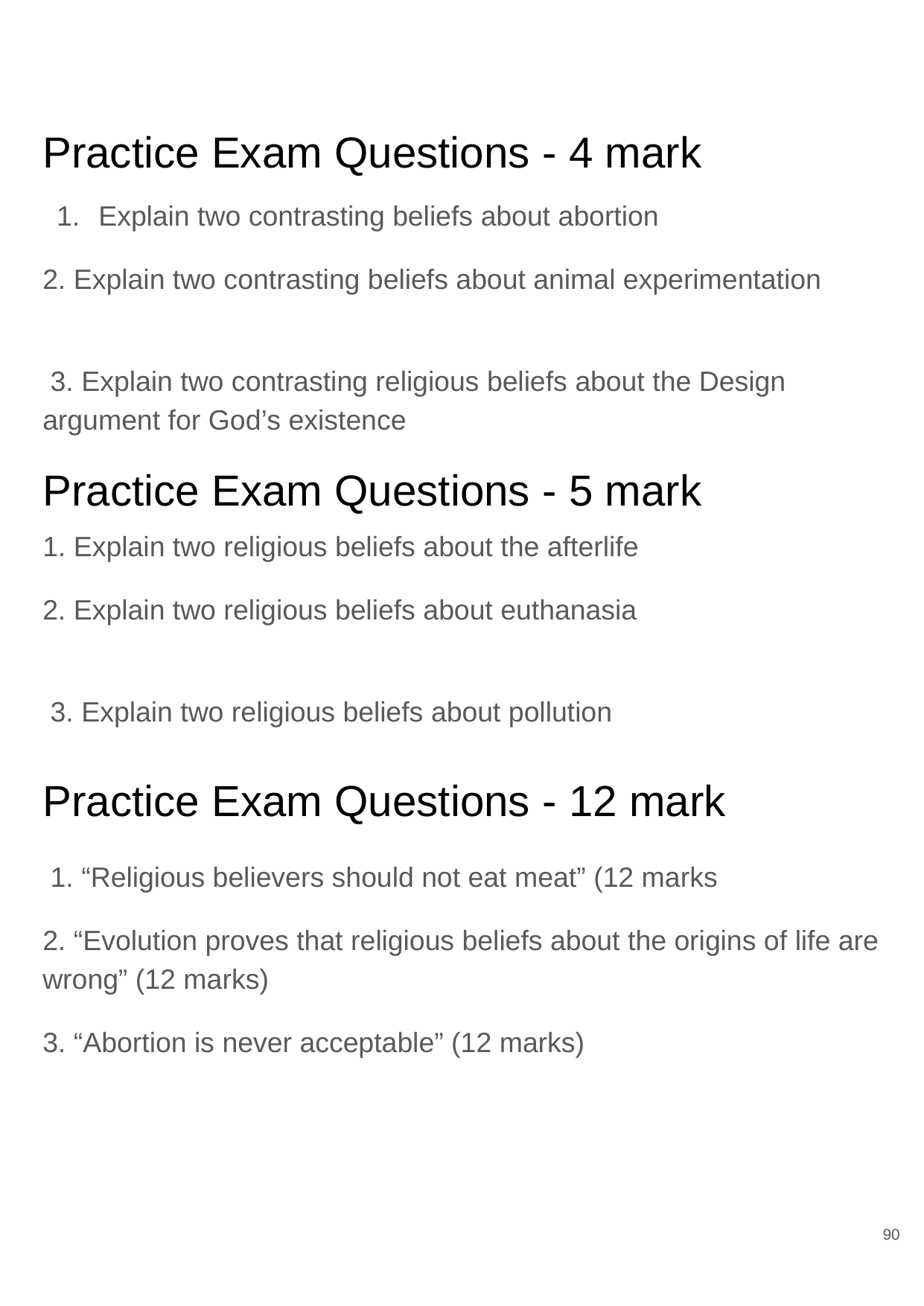

# Practice Exam Questions - 4 mark
Explain two contrasting beliefs about abortion
2. Explain two contrasting beliefs about animal experimentation

 3. Explain two contrasting religious beliefs about the Design argument for God’s existence

1. Explain two religious beliefs about the afterlife
2. Explain two religious beliefs about euthanasia

 3. Explain two religious beliefs about pollution

 1. “Religious believers should not eat meat” (12 marks
2. “Evolution proves that religious beliefs about the origins of life are wrong” (12 marks)
3. “Abortion is never acceptable” (12 marks)

Practice Exam Questions - 5 mark
Practice Exam Questions - 12 mark
90